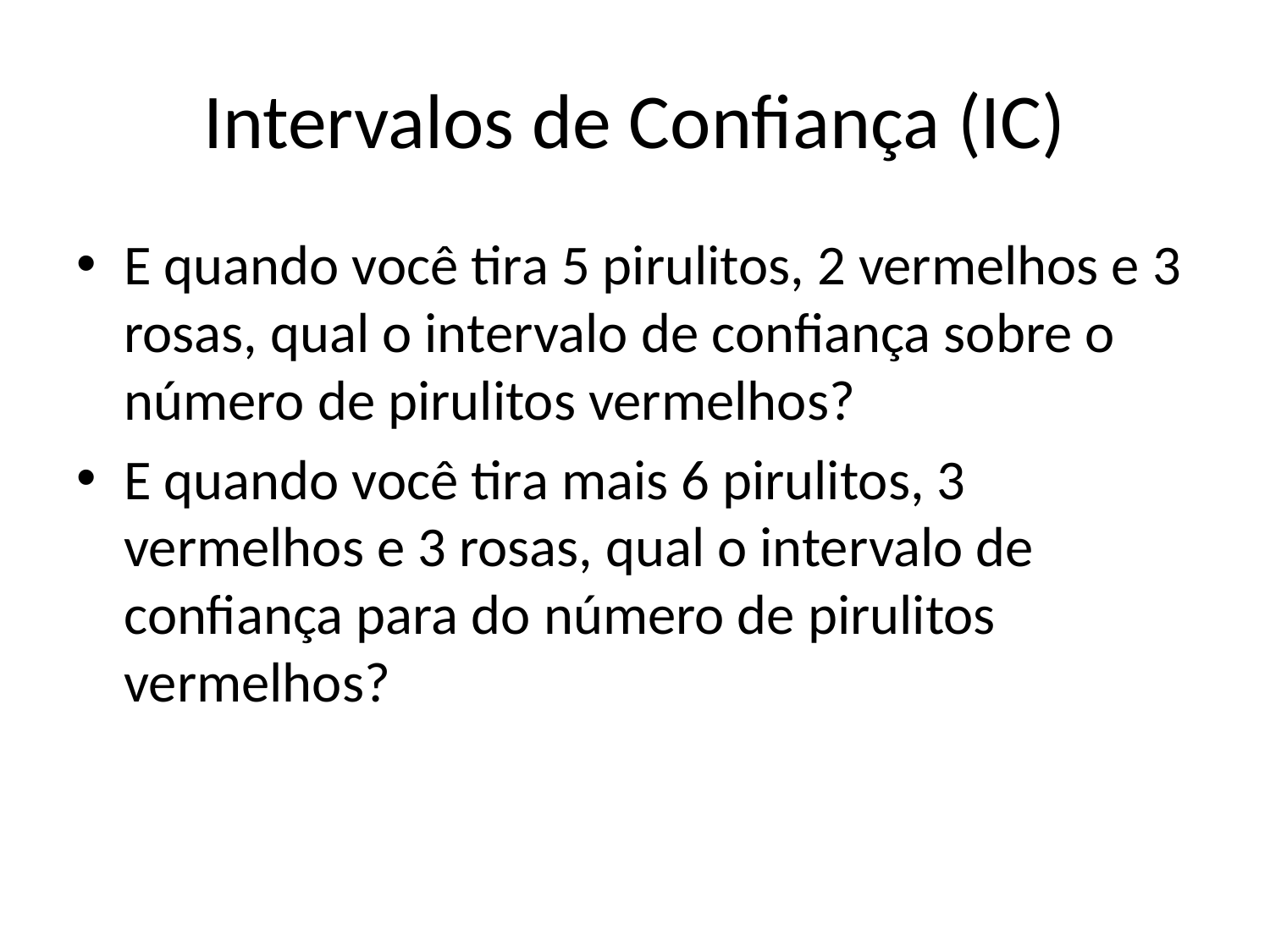

# Intervalos de Confiança (IC)
E quando você tira 5 pirulitos, 2 vermelhos e 3 rosas, qual o intervalo de confiança sobre o número de pirulitos vermelhos?
E quando você tira mais 6 pirulitos, 3 vermelhos e 3 rosas, qual o intervalo de confiança para do número de pirulitos vermelhos?